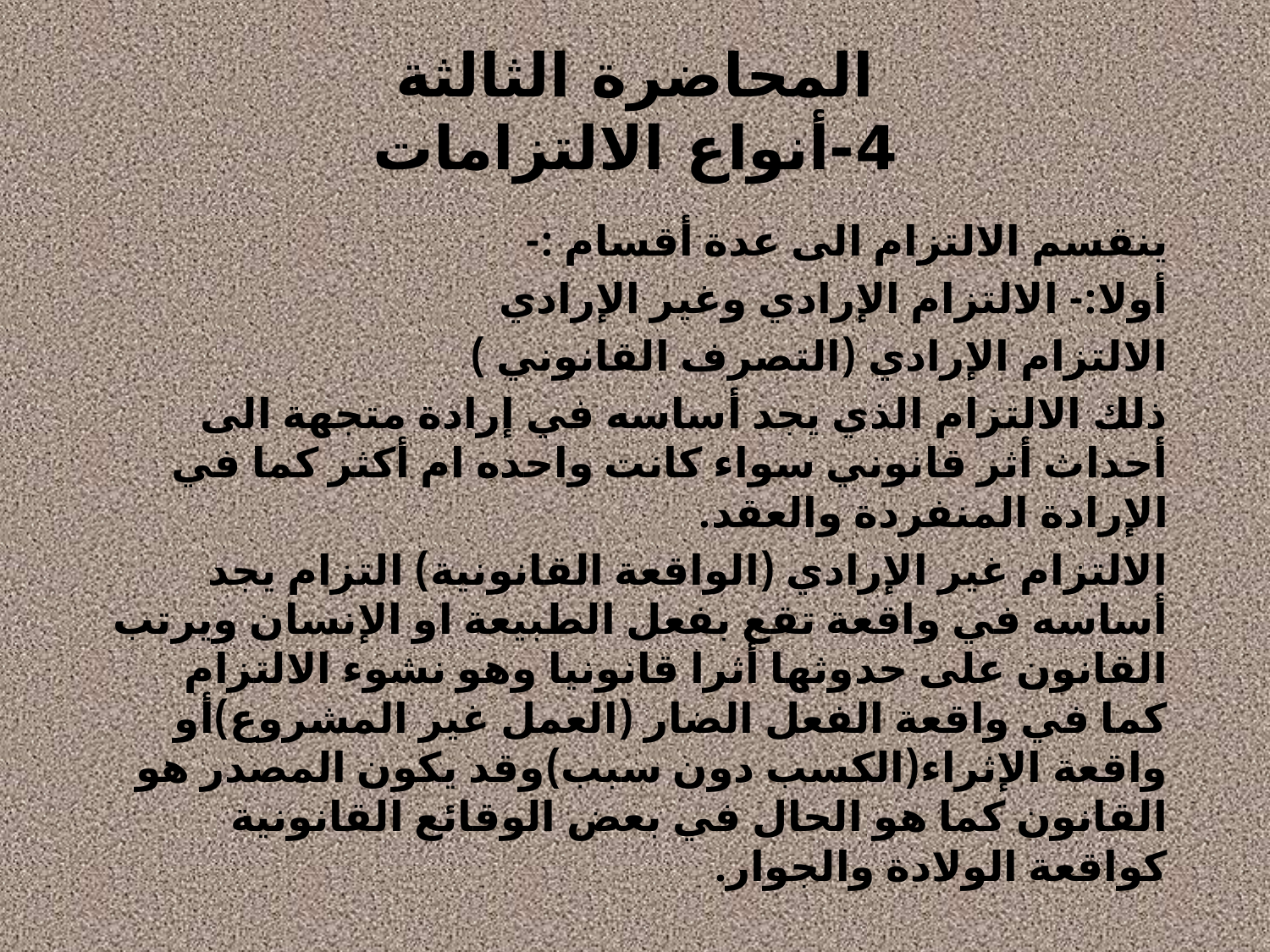

# المحاضرة الثالثة 4-أنواع الالتزامات
ينقسم الالتزام الى عدة أقسام :-
أولا:- الالتزام الإرادي وغير الإرادي
الالتزام الإرادي (التصرف القانوني )
ذلك الالتزام الذي يجد أساسه في إرادة متجهة الى أحداث أثر قانوني سواء كانت واحده ام أكثر كما في الإرادة المنفردة والعقد.
الالتزام غير الإرادي (الواقعة القانونية) التزام يجد أساسه في واقعة تقع بفعل الطبيعة او الإنسان ويرتب القانون على حدوثها أثرا قانونيا وهو نشوء الالتزام كما في واقعة الفعل الضار (العمل غير المشروع)أو واقعة الإثراء(الكسب دون سبب)وقد يكون المصدر هو القانون كما هو الحال في بعض الوقائع القانونية كواقعة الولادة والجوار.